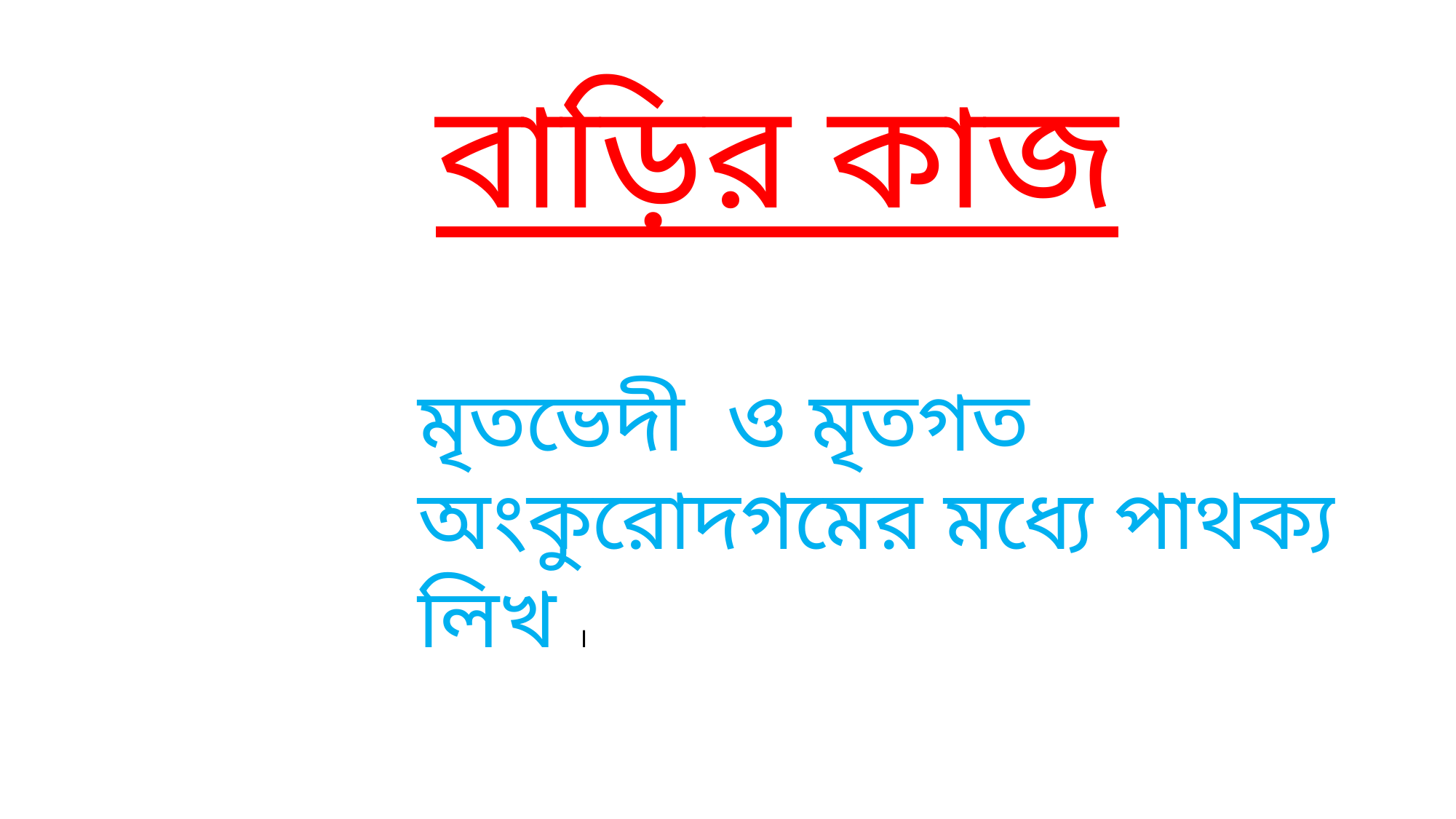

বাড়ির কাজ
মৃতভেদী  ও মৃতগত অংকুরোদগমের মধ্যে পাথক্য লিখ ।